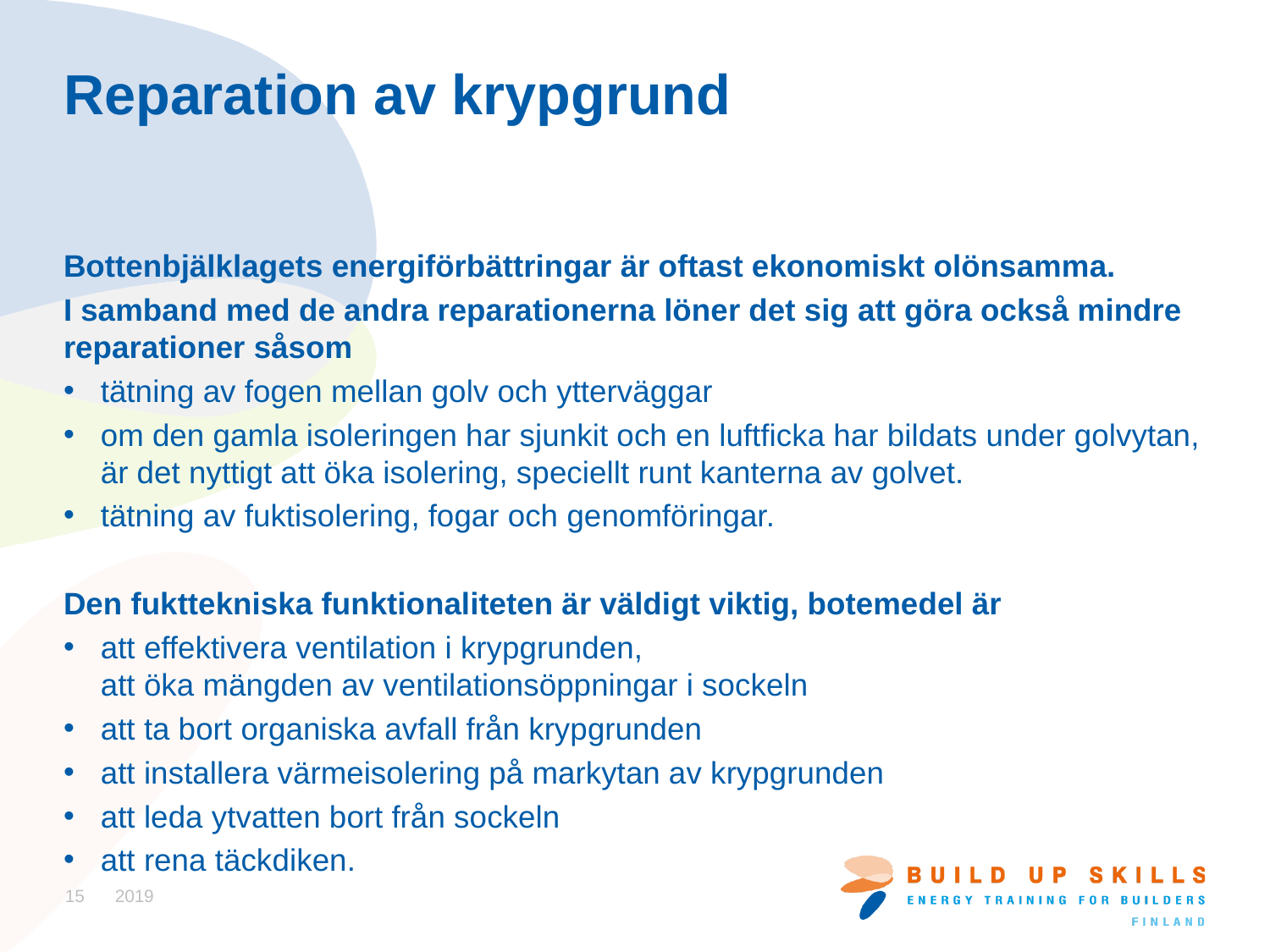

# Reparation av krypgrund
Bottenbjälklagets energiförbättringar är oftast ekonomiskt olönsamma.
I samband med de andra reparationerna löner det sig att göra också mindre reparationer såsom
tätning av fogen mellan golv och ytterväggar
om den gamla isoleringen har sjunkit och en luftficka har bildats under golvytan, är det nyttigt att öka isolering, speciellt runt kanterna av golvet.
tätning av fuktisolering, fogar och genomföringar.

Den fukttekniska funktionaliteten är väldigt viktig, botemedel är
att effektivera ventilation i krypgrunden,
att öka mängden av ventilationsöppningar i sockeln
att ta bort organiska avfall från krypgrunden
att installera värmeisolering på markytan av krypgrunden
att leda ytvatten bort från sockeln
att rena täckdiken.

15
2019